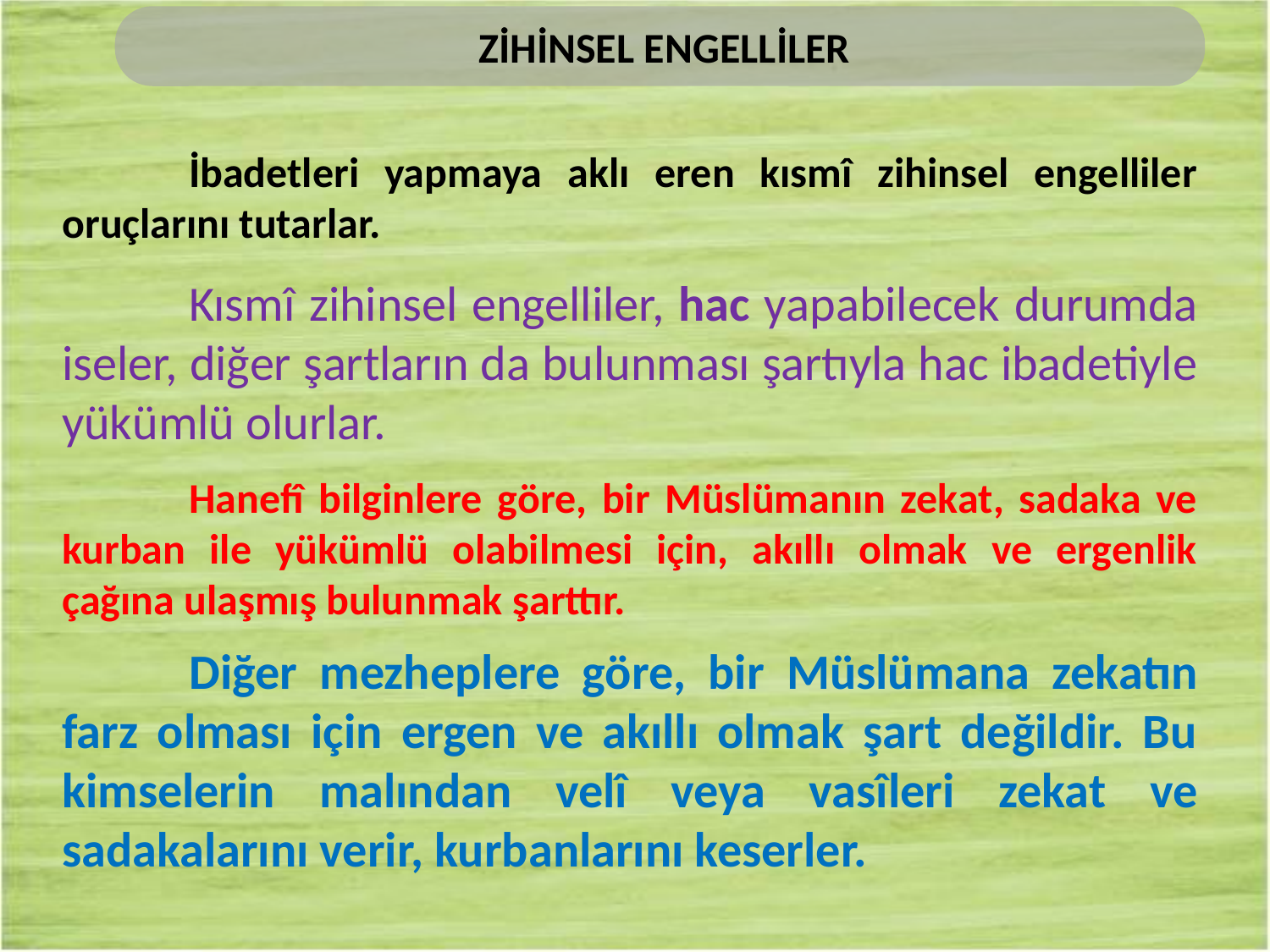

ZİHİNSEL ENGELLİLER
	İbadetleri yapmaya aklı eren kısmî zihinsel engelliler oruçlarını tutarlar.

	Kısmî zihinsel engelliler, hac yapabilecek durumda iseler, diğer şartların da bulunması şartıyla hac ibadetiyle yükümlü olurlar.

	Hanefî bilginlere göre, bir Müslümanın zekat, sadaka ve kurban ile yükümlü olabilmesi için, akıllı olmak ve ergenlik çağına ulaşmış bulunmak şarttır.

	Diğer mezheplere göre, bir Müslümana zekatın farz olması için ergen ve akıllı olmak şart değildir. Bu kimselerin malından velî veya vasîleri zekat ve sadakalarını verir, kurbanlarını keserler.